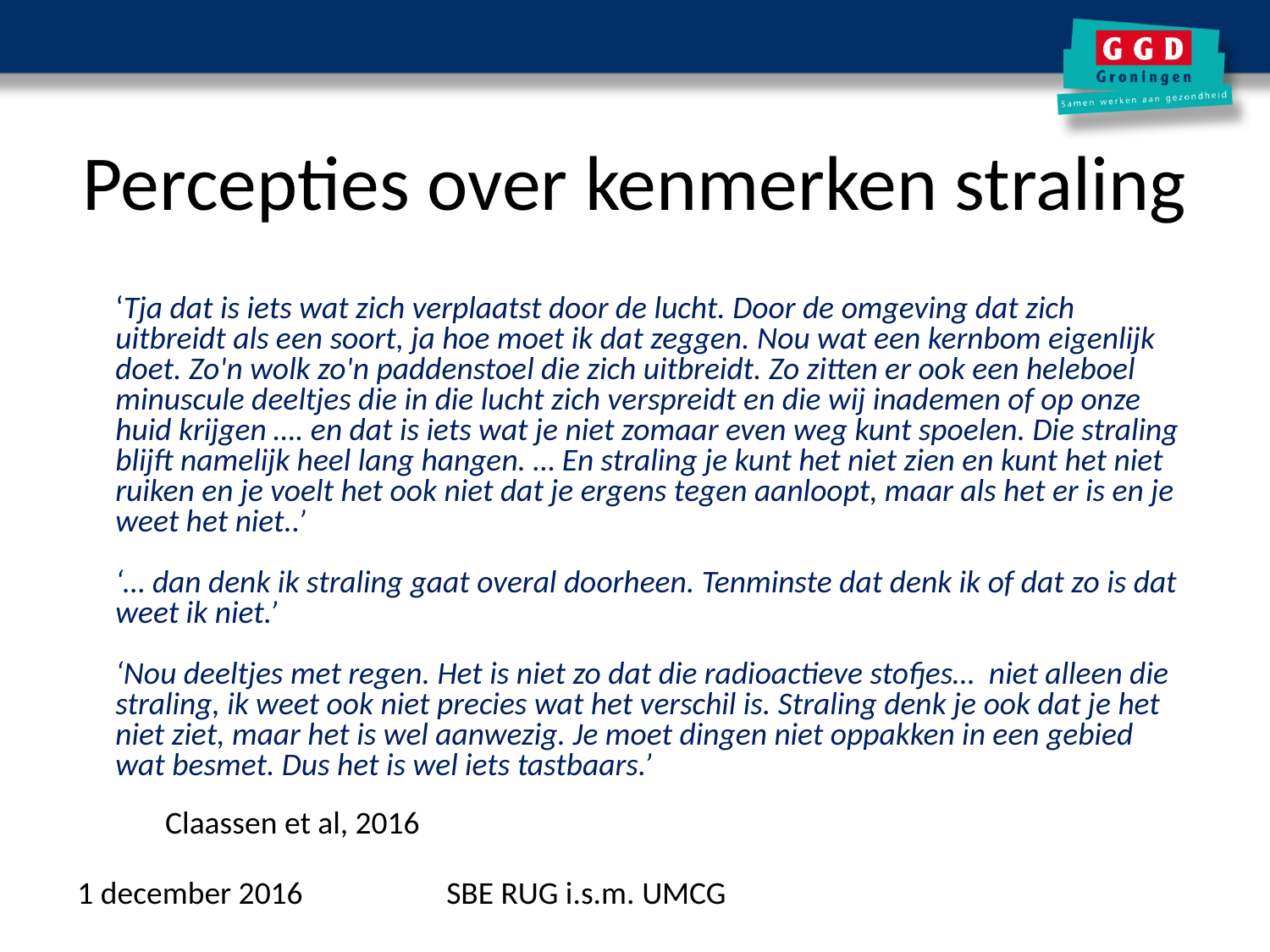

# Percepties over kenmerken straling

‘Tja dat is iets wat zich verplaatst door de lucht. Door de omgeving dat zich uitbreidt als een soort, ja hoe moet ik dat zeggen. Nou wat een kernbom eigenlijk doet. Zo'n wolk zo'n paddenstoel die zich uitbreidt. Zo zitten er ook een heleboel minuscule deeltjes die in die lucht zich verspreidt en die wij inademen of op onze huid krijgen …. en dat is iets wat je niet zomaar even weg kunt spoelen. Die straling blijft namelijk heel lang hangen. … En straling je kunt het niet zien en kunt het niet ruiken en je voelt het ook niet dat je ergens tegen aanloopt, maar als het er is en je weet het niet..’

‘… dan denk ik straling gaat overal doorheen. Tenminste dat denk ik of dat zo is dat weet ik niet.’

‘Nou deeltjes met regen. Het is niet zo dat die radioactieve stofjes…  niet alleen die straling, ik weet ook niet precies wat het verschil is. Straling denk je ook dat je het niet ziet, maar het is wel aanwezig. Je moet dingen niet oppakken in een gebied wat besmet. Dus het is wel iets tastbaars.’
Claassen et al, 2016
1 december 2016
SBE RUG i.s.m. UMCG